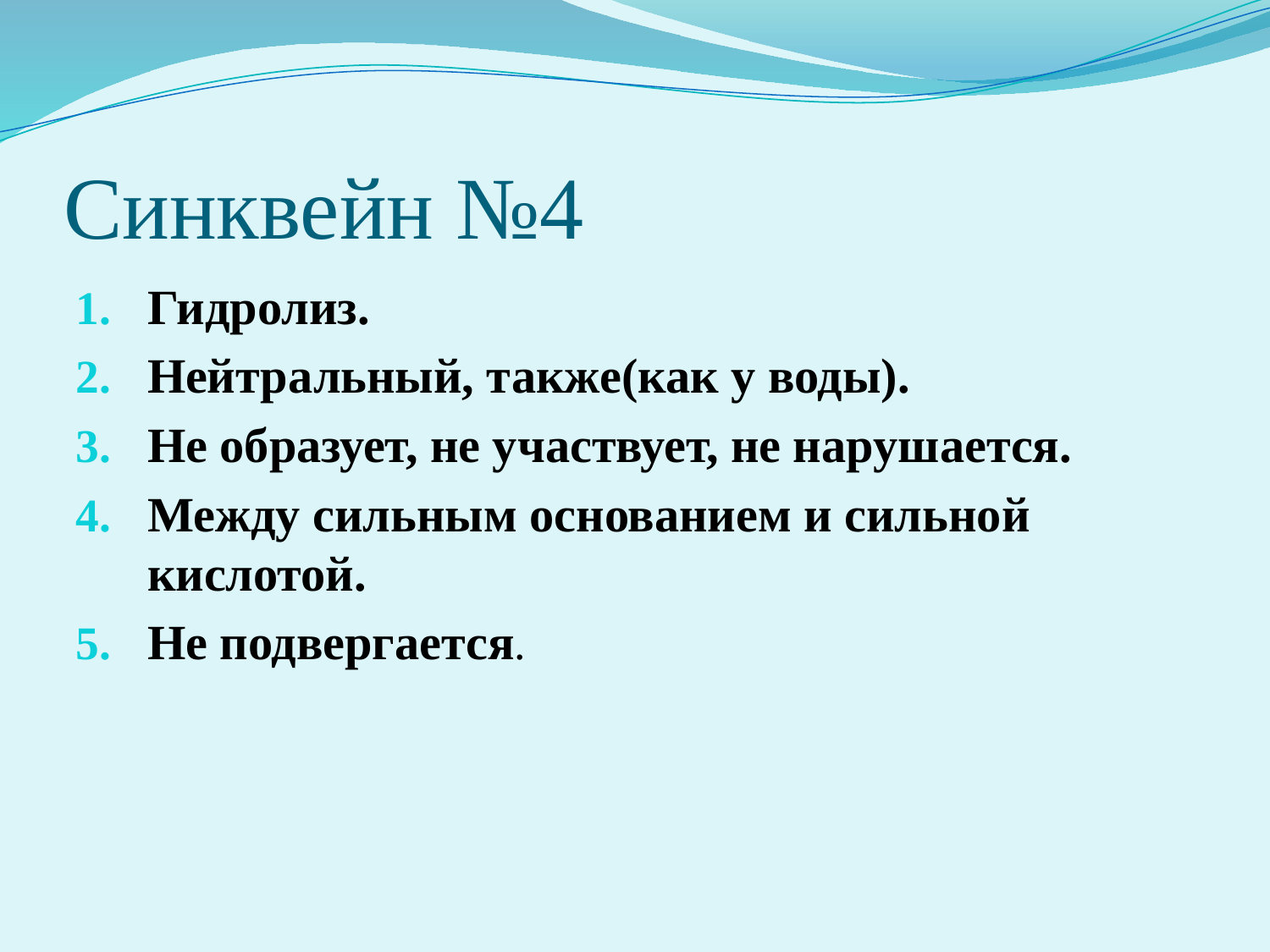

# Синквейн №4
Гидролиз.
Нейтральный, также(как у воды).
Не образует, не участвует, не нарушается.
Между сильным основанием и сильной кислотой.
Не подвергается.